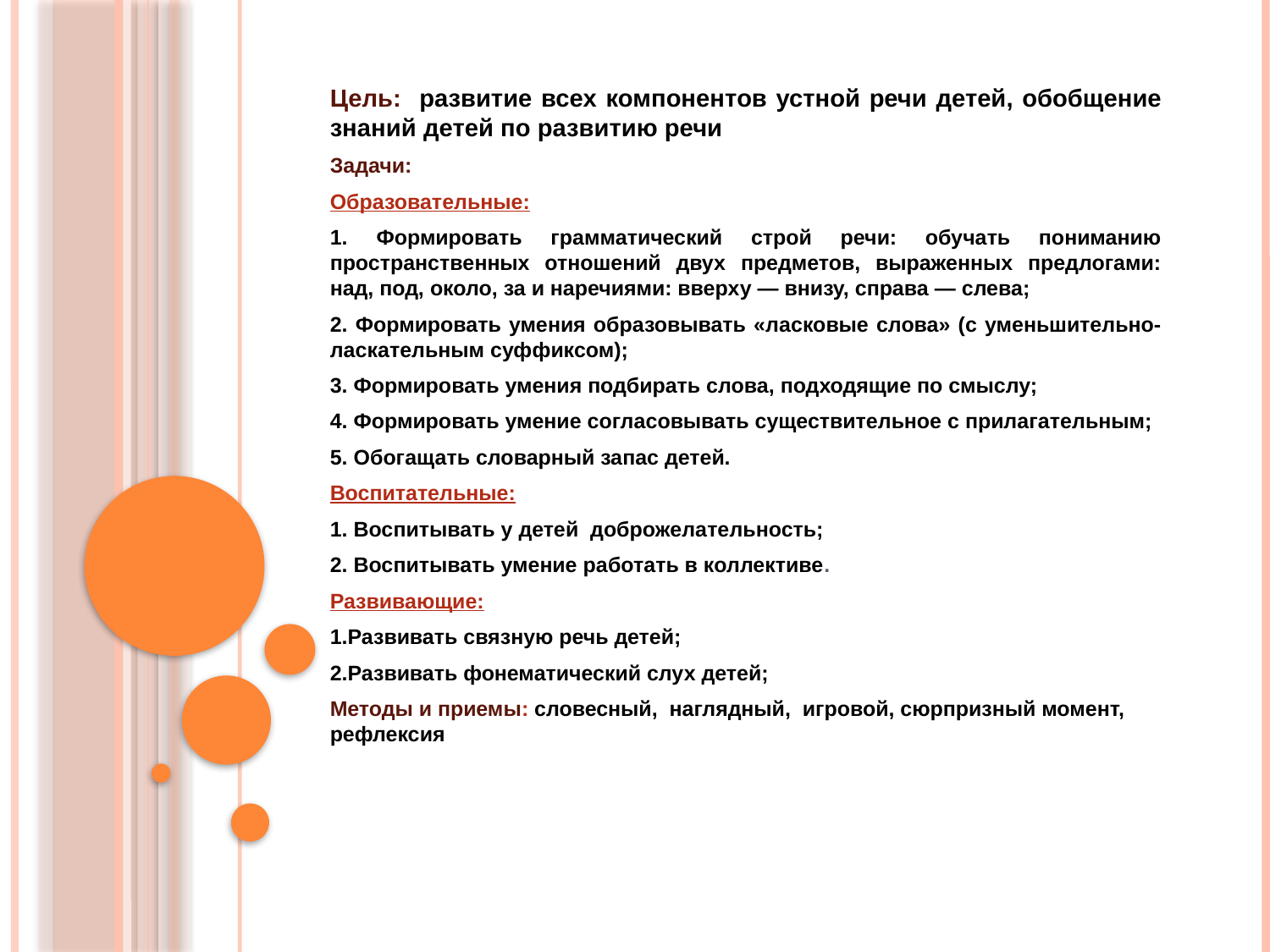

#
Цель:  развитие всех компонентов устной речи детей, обобщение знаний детей по развитию речи
Задачи:
Образовательные:
1. Формировать грамматический строй речи: обучать пониманию пространственных отношений двух предметов, выраженных предлогами: над, под, около, за и наречиями: вверху — внизу, справа — слева;
2. Формировать умения образовывать «ласковые слова» (с уменьшительно-ласкательным суффиксом);
3. Формировать умения подбирать слова, подходящие по смыслу;
4. Формировать умение согласовывать существительное с прилагательным;
5. Обогащать словарный запас детей.
Воспитательные:
1. Воспитывать у детей  доброжелательность;
2. Воспитывать умение работать в коллективе.
Развивающие:
1.Развивать связную речь детей;
2.Развивать фонематический слух детей;
Методы и приемы: словесный,  наглядный,  игровой, сюрпризный момент, рефлексия